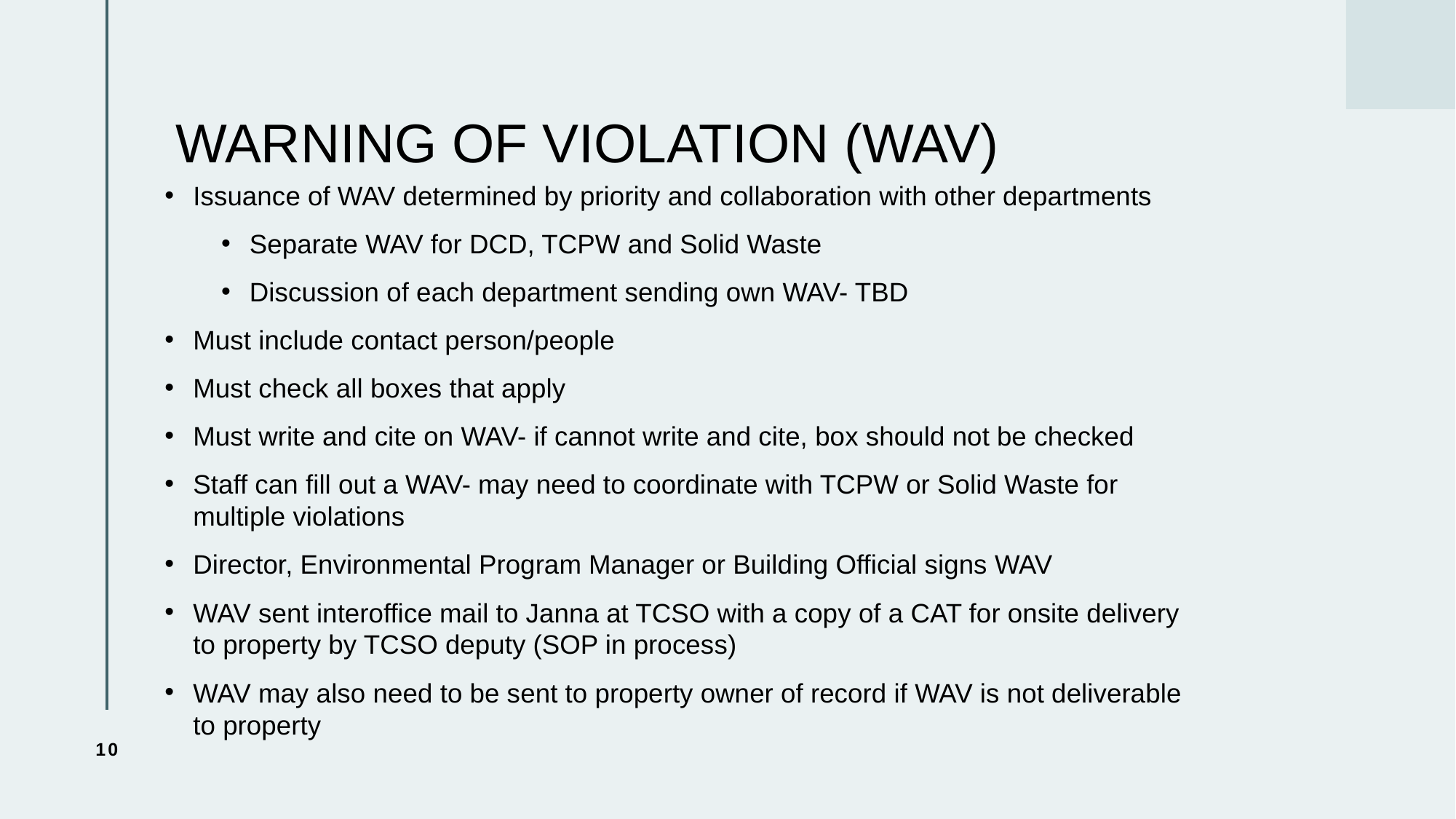

# WARNING OF VIOLATION (WAV)
Issuance of WAV determined by priority and collaboration with other departments
Separate WAV for DCD, TCPW and Solid Waste
Discussion of each department sending own WAV- TBD
Must include contact person/people
Must check all boxes that apply
Must write and cite on WAV- if cannot write and cite, box should not be checked
Staff can fill out a WAV- may need to coordinate with TCPW or Solid Waste for multiple violations
Director, Environmental Program Manager or Building Official signs WAV
WAV sent interoffice mail to Janna at TCSO with a copy of a CAT for onsite delivery to property by TCSO deputy (SOP in process)
WAV may also need to be sent to property owner of record if WAV is not deliverable to property

10